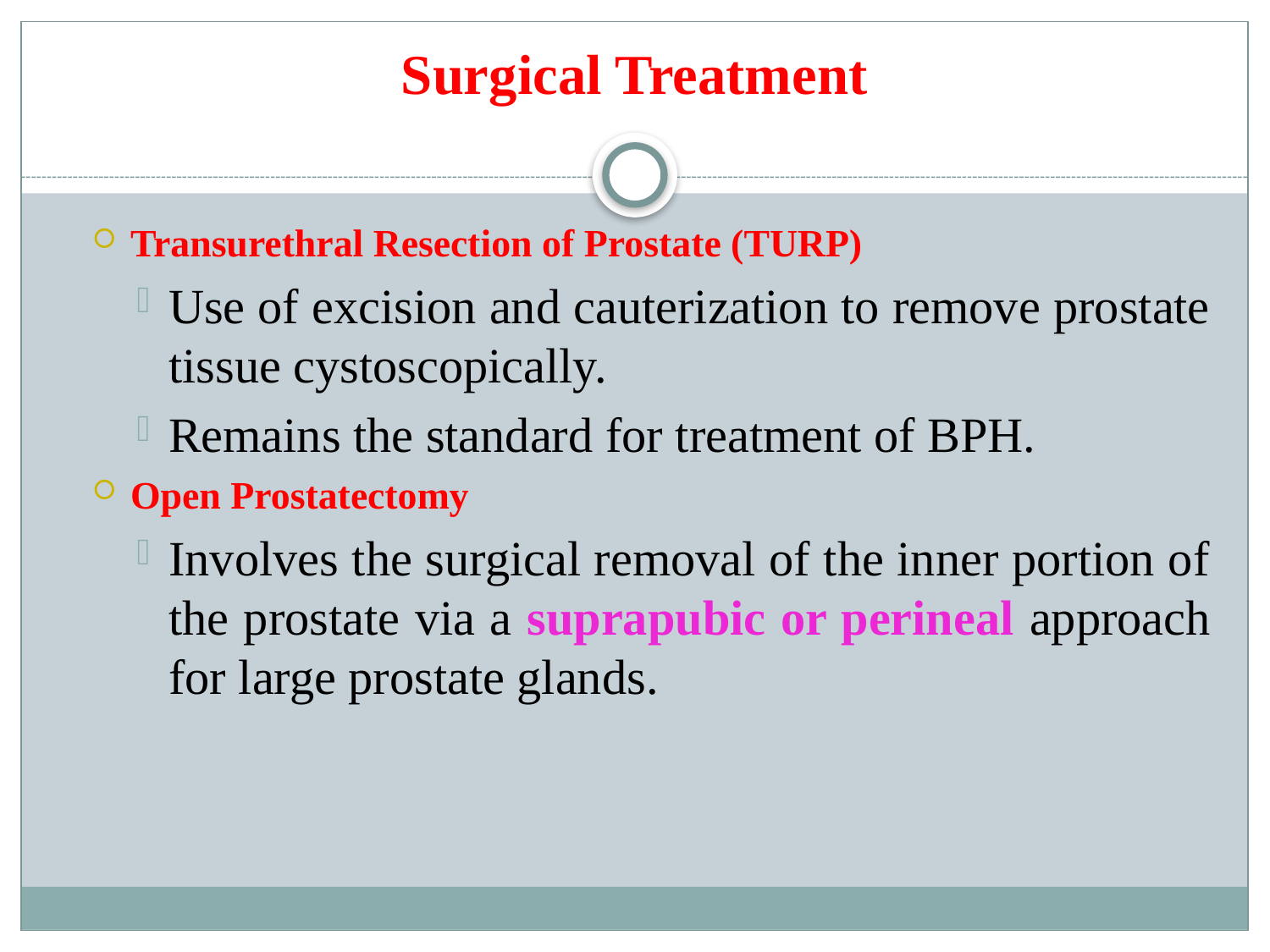

# Surgical Treatment
Transurethral Resection of Prostate (TURP)
Use of excision and cauterization to remove prostate tissue cystoscopically.
Remains the standard for treatment of BPH.
Open Prostatectomy
Involves the surgical removal of the inner portion of the prostate via a suprapubic or perineal approach for large prostate glands.